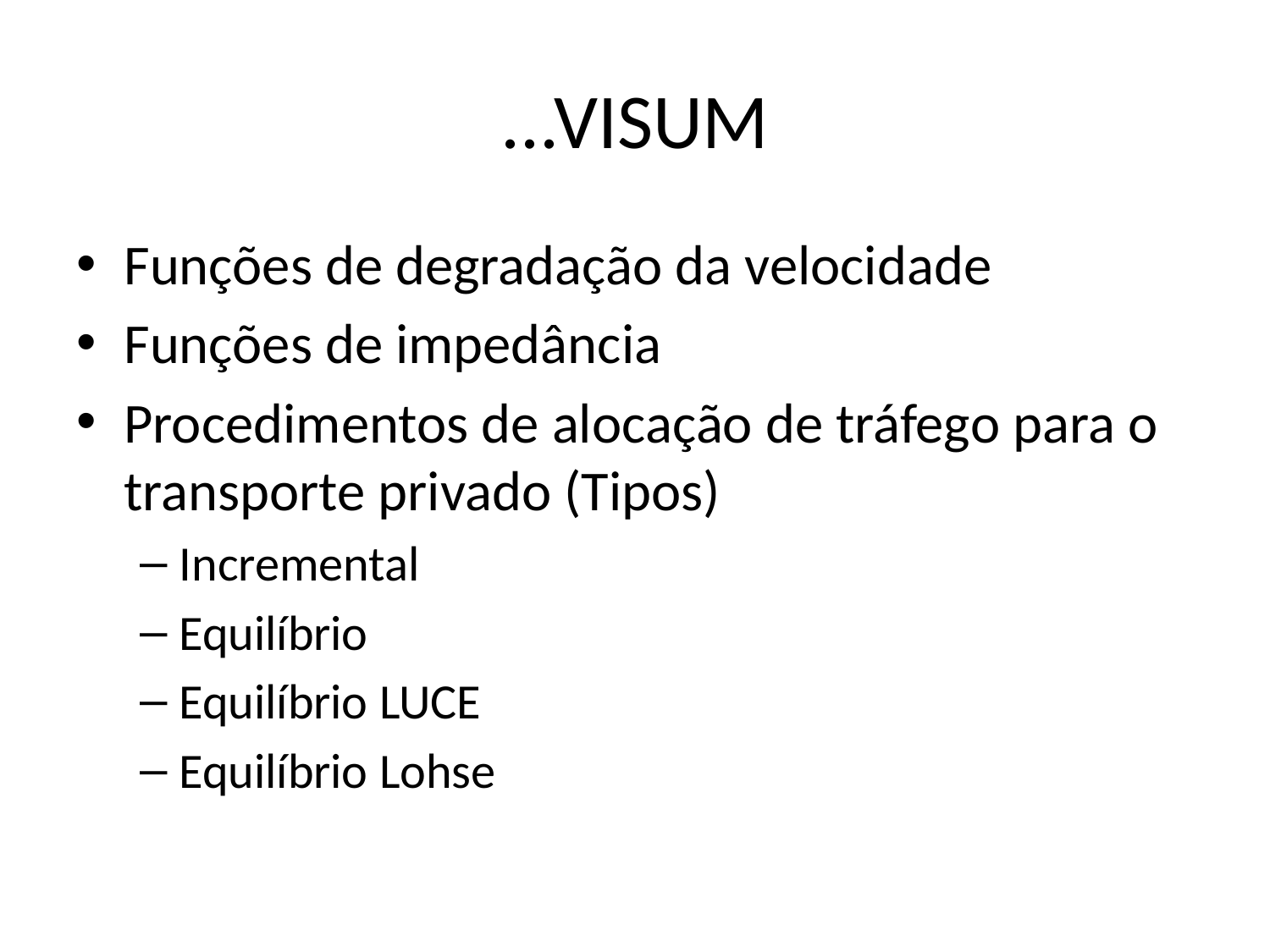

# ...VISUM
Funções de degradação da velocidade
Funções de impedância
Procedimentos de alocação de tráfego para o transporte privado (Tipos)
Incremental
Equilíbrio
Equilíbrio LUCE
Equilíbrio Lohse